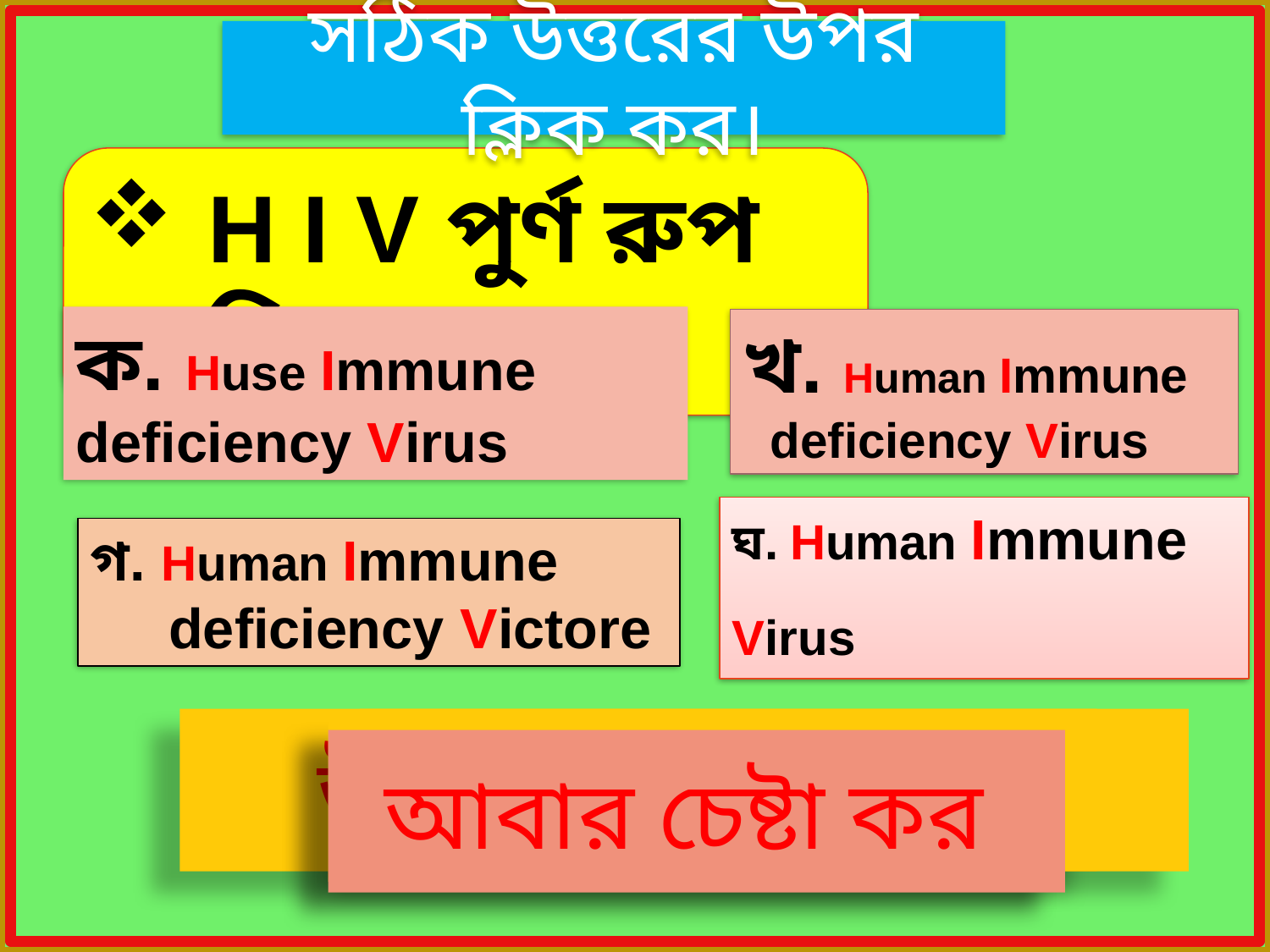

সঠিক উত্তরের উপর ক্লিক কর।
H I V পুর্ণ রুপ কি?
ক. Huse Immune     deficiency Virus
খ. Human Immune     deficiency Virus
ঘ. Human Immune Virus
গ. Human Immune
     deficiency Victore
উত্তর সঠিক হয়েছে
আবার চেষ্টা কর
আবার চেষ্টা কর
আবার চেষ্টা কর